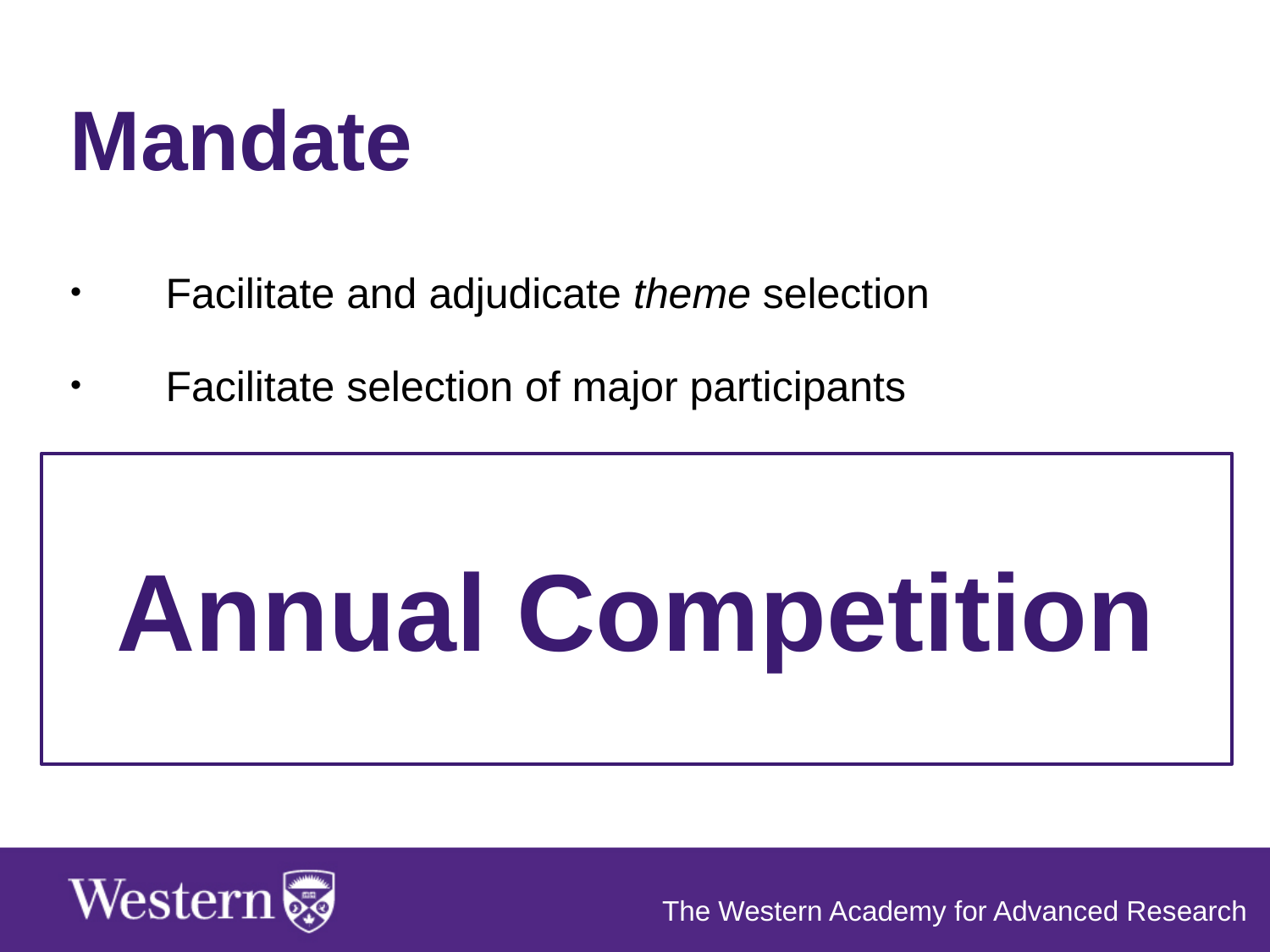

Mandate
Facilitate and adjudicate theme selection
Facilitate selection of major participants

Annual Competition

Western Fellows, incl. Theme Leaders

Visiting Western Fellows

Western Academy Postdoctoral Scholars
The Western Academy for Advanced Research